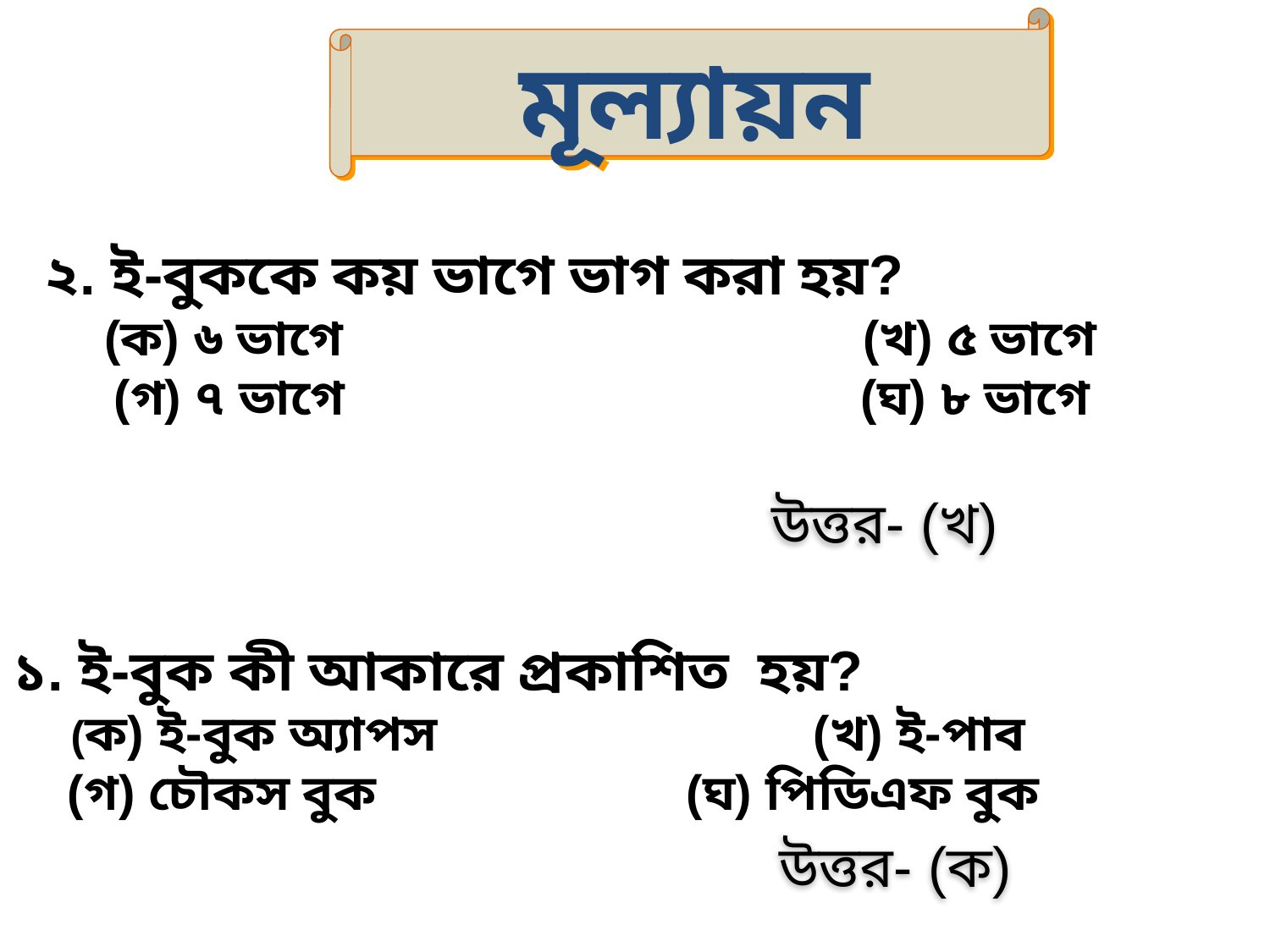

মূল্যায়ন
২. ই-বুককে কয় ভাগে ভাগ করা হয়?
     (ক) ৬ ভাগে		                        (খ) ৫ ভাগে
     (গ) ৭ ভাগে 	 		              (ঘ) ৮ ভাগে
উত্তর- (খ)
১. ই-বুক কী আকারে প্রকাশিত  হয়?
      (ক) ই-বুক অ্যাপস 			   (খ) ই-পাব
    (গ) চৌকস বুক 	 		   (ঘ) পিডিএফ বুক
উত্তর- (ক)